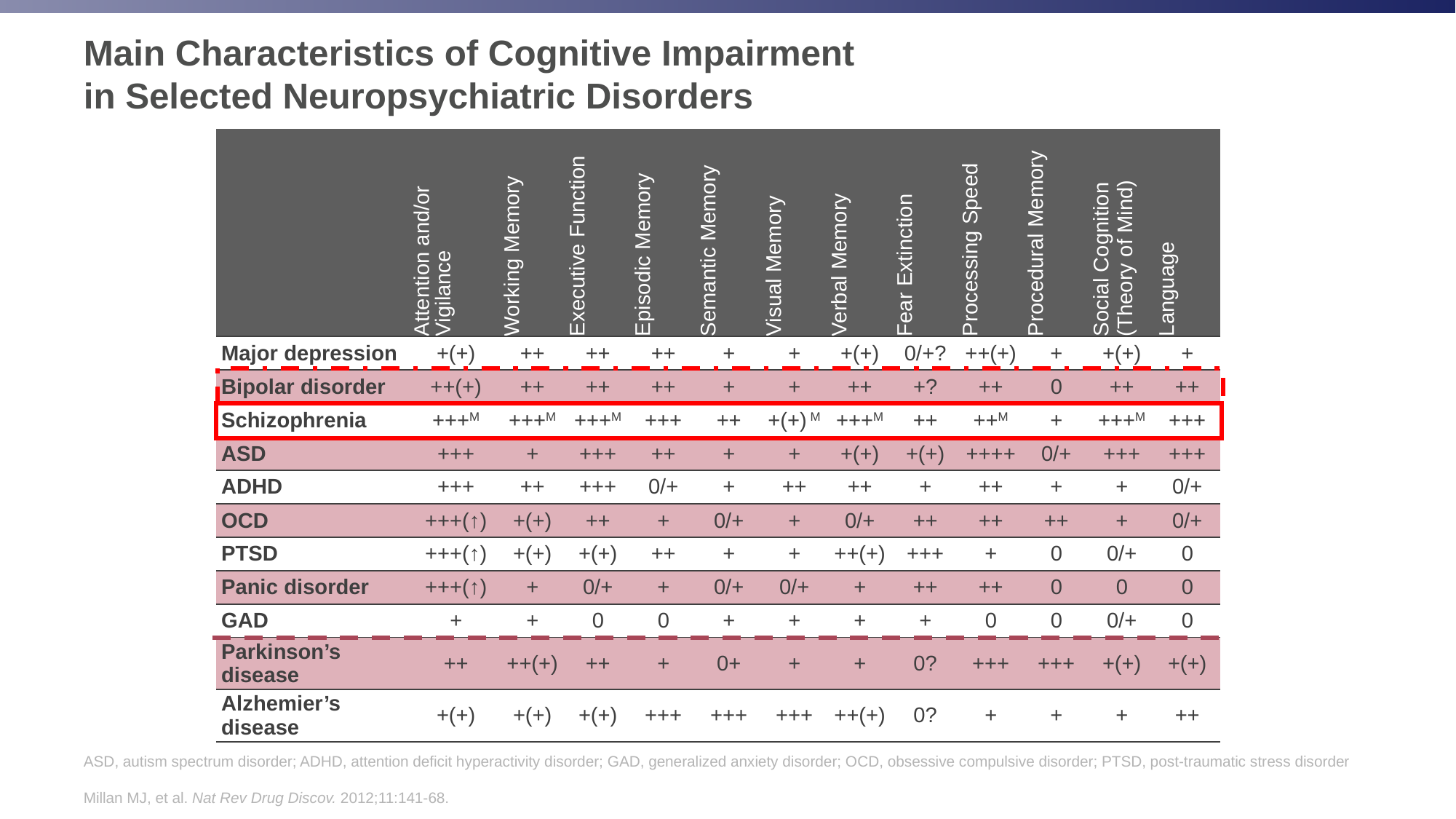

# Main Characteristics of Cognitive Impairment in Selected Neuropsychiatric Disorders
|  | Attention and/or Vigilance | Working Memory | Executive Function | Episodic Memory | Semantic Memory | Visual Memory | Verbal Memory | Fear Extinction | Processing Speed | Procedural Memory | Social Cognition (Theory of Mind) | Language |
| --- | --- | --- | --- | --- | --- | --- | --- | --- | --- | --- | --- | --- |
| Major depression | +(+) | ++ | ++ | ++ | + | + | +(+) | 0/+? | ++(+) | + | +(+) | + |
| Bipolar disorder | ++(+) | ++ | ++ | ++ | + | + | ++ | +? | ++ | 0 | ++ | ++ |
| Schizophrenia | +++M | +++M | +++M | +++ | ++ | +(+) M | +++M | ++ | ++M | + | +++M | +++ |
| ASD | +++ | + | +++ | ++ | + | + | +(+) | +(+) | ++++ | 0/+ | +++ | +++ |
| ADHD | +++ | ++ | +++ | 0/+ | + | ++ | ++ | + | ++ | + | + | 0/+ |
| OCD | +++(↑) | +(+) | ++ | + | 0/+ | + | 0/+ | ++ | ++ | ++ | + | 0/+ |
| PTSD | +++(↑) | +(+) | +(+) | ++ | + | + | ++(+) | +++ | + | 0 | 0/+ | 0 |
| Panic disorder | +++(↑) | + | 0/+ | + | 0/+ | 0/+ | + | ++ | ++ | 0 | 0 | 0 |
| GAD | + | + | 0 | 0 | + | + | + | + | 0 | 0 | 0/+ | 0 |
| Parkinson’s disease | ++ | ++(+) | ++ | + | 0+ | + | + | 0? | +++ | +++ | +(+) | +(+) |
| Alzhemier’s disease | +(+) | +(+) | +(+) | +++ | +++ | +++ | ++(+) | 0? | + | + | + | ++ |

ASD, autism spectrum disorder; ADHD, attention deficit hyperactivity disorder; GAD, generalized anxiety disorder; OCD, obsessive compulsive disorder; PTSD, post-traumatic stress disorder

Millan MJ, et al. Nat Rev Drug Discov. 2012;11:141-68.